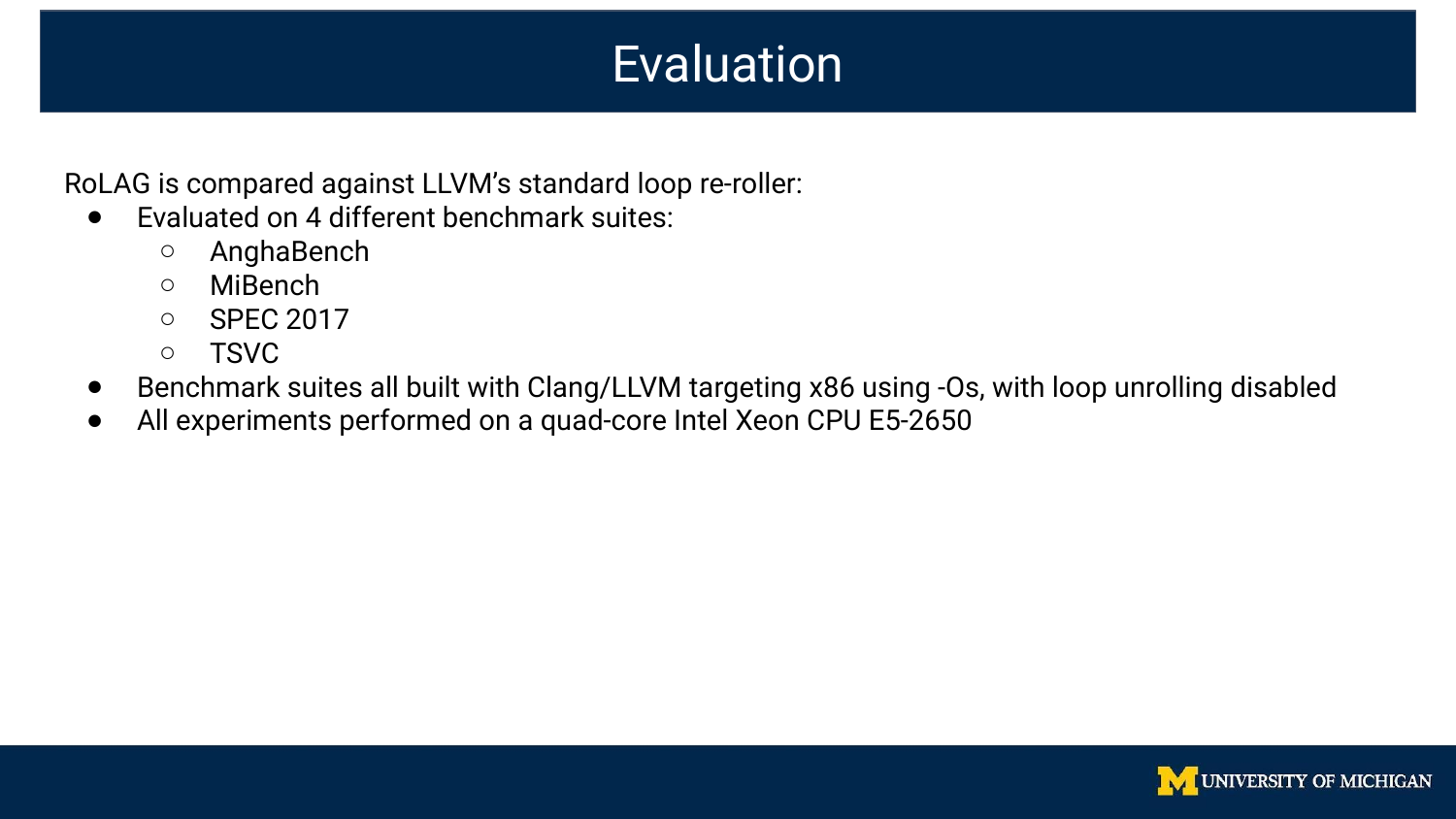

Evaluation
RoLAG is compared against LLVM’s standard loop re-roller:
Evaluated on 4 different benchmark suites:
AnghaBench
MiBench
SPEC 2017
TSVC
Benchmark suites all built with Clang/LLVM targeting x86 using -Os, with loop unrolling disabled
All experiments performed on a quad-core Intel Xeon CPU E5-2650